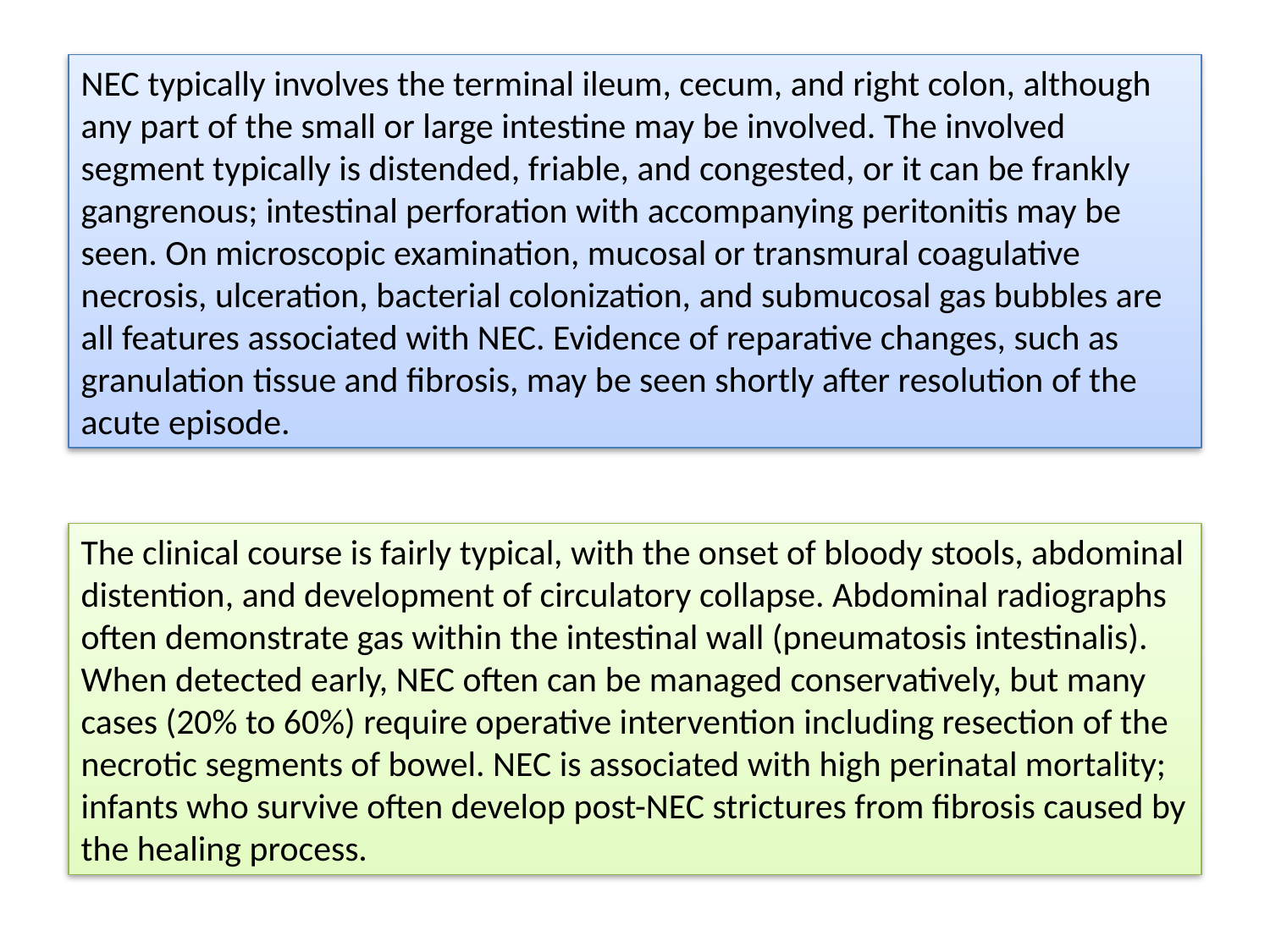

NEC typically involves the terminal ileum, cecum, and right colon, although any part of the small or large intestine may be involved. The involved segment typically is distended, friable, and congested, or it can be frankly gangrenous; intestinal perforation with accompanying peritonitis may be seen. On microscopic examination, mucosal or transmural coagulative necrosis, ulceration, bacterial colonization, and submucosal gas bubbles are all features associated with NEC. Evidence of reparative changes, such as granulation tissue and fibrosis, may be seen shortly after resolution of the acute episode.
The clinical course is fairly typical, with the onset of bloody stools, abdominal distention, and development of circulatory collapse. Abdominal radiographs often demonstrate gas within the intestinal wall (pneumatosis intestinalis). When detected early, NEC often can be managed conservatively, but many cases (20% to 60%) require operative intervention including resection of the necrotic segments of bowel. NEC is associated with high perinatal mortality; infants who survive often develop post-NEC strictures from fibrosis caused by the healing process.